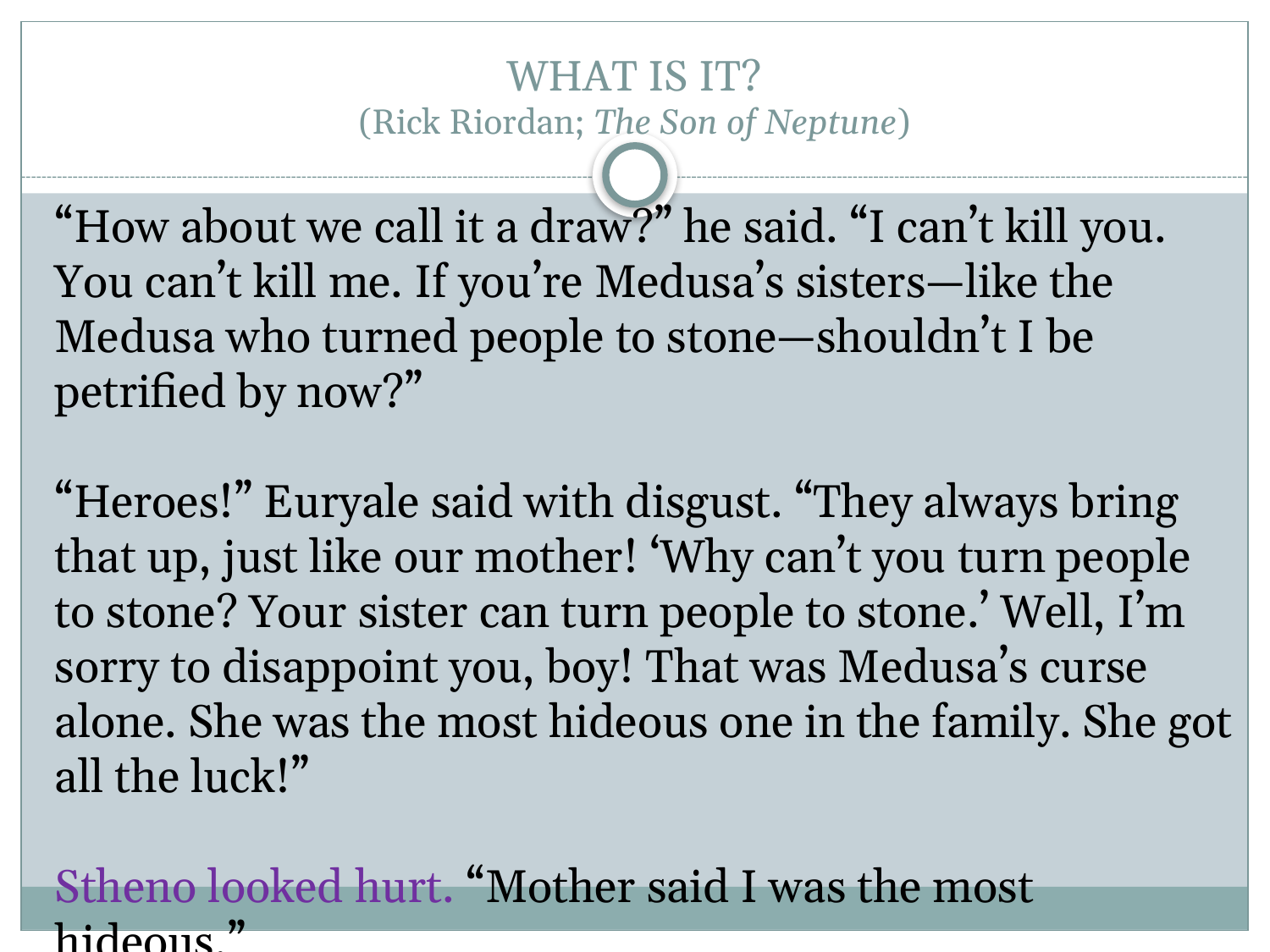

WHAT IS IT?
(Rick Riordan; The Son of Neptune)
“How about we call it a draw?” he said. “I can’t kill you. You can’t kill me. If you’re Medusa’s sisters—like the Medusa who turned people to stone—shouldn’t I be petrified by now?”

“Heroes!” Euryale said with disgust. “They always bring that up, just like our mother! ‘Why can’t you turn people to stone? Your sister can turn people to stone.’ Well, I’m sorry to disappoint you, boy! That was Medusa’s curse alone. She was the most hideous one in the family. She got all the luck!”

Stheno looked hurt. “Mother said I was the most hideous.”